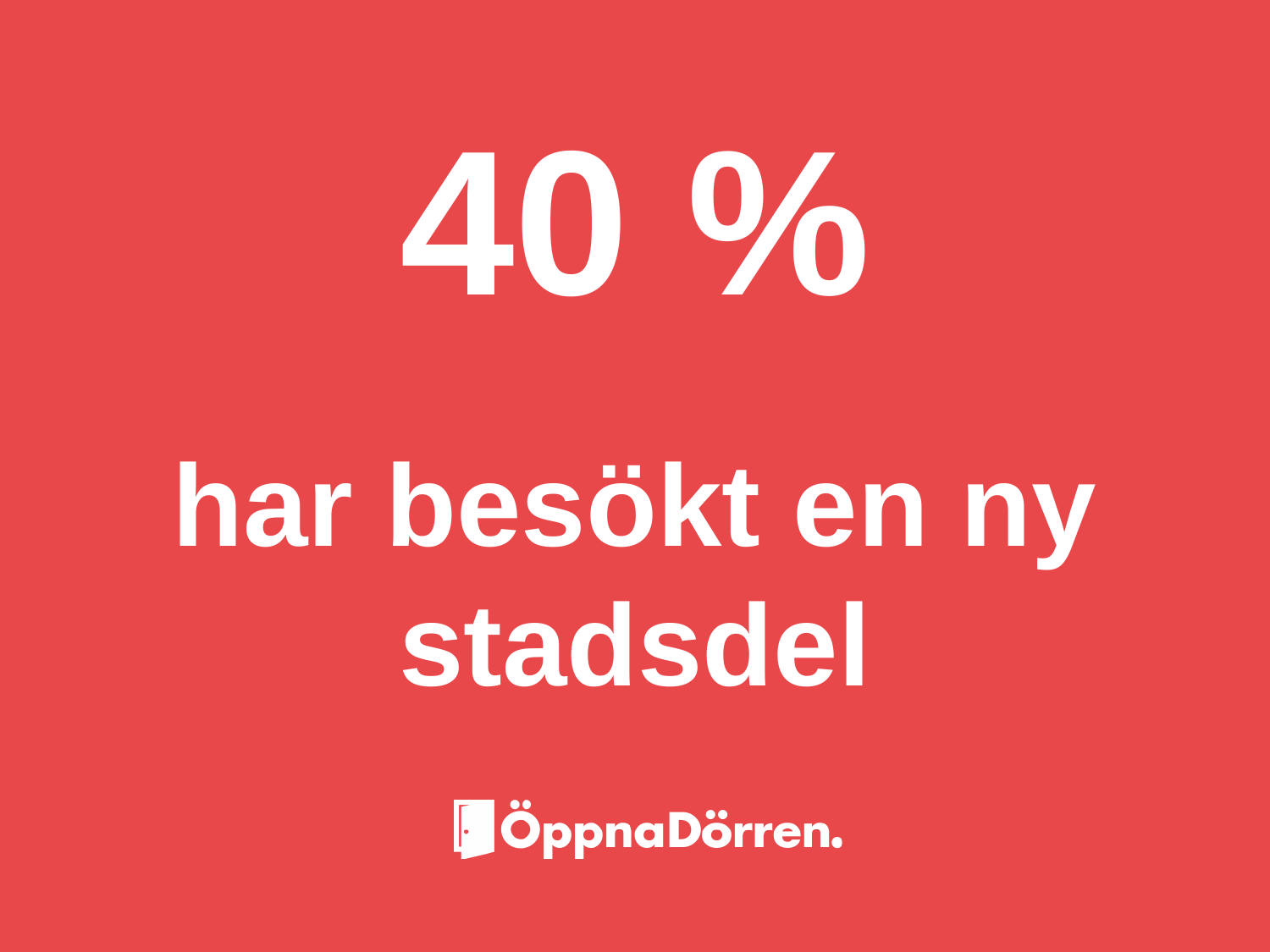

# 40 %
har besökt en ny stadsdel